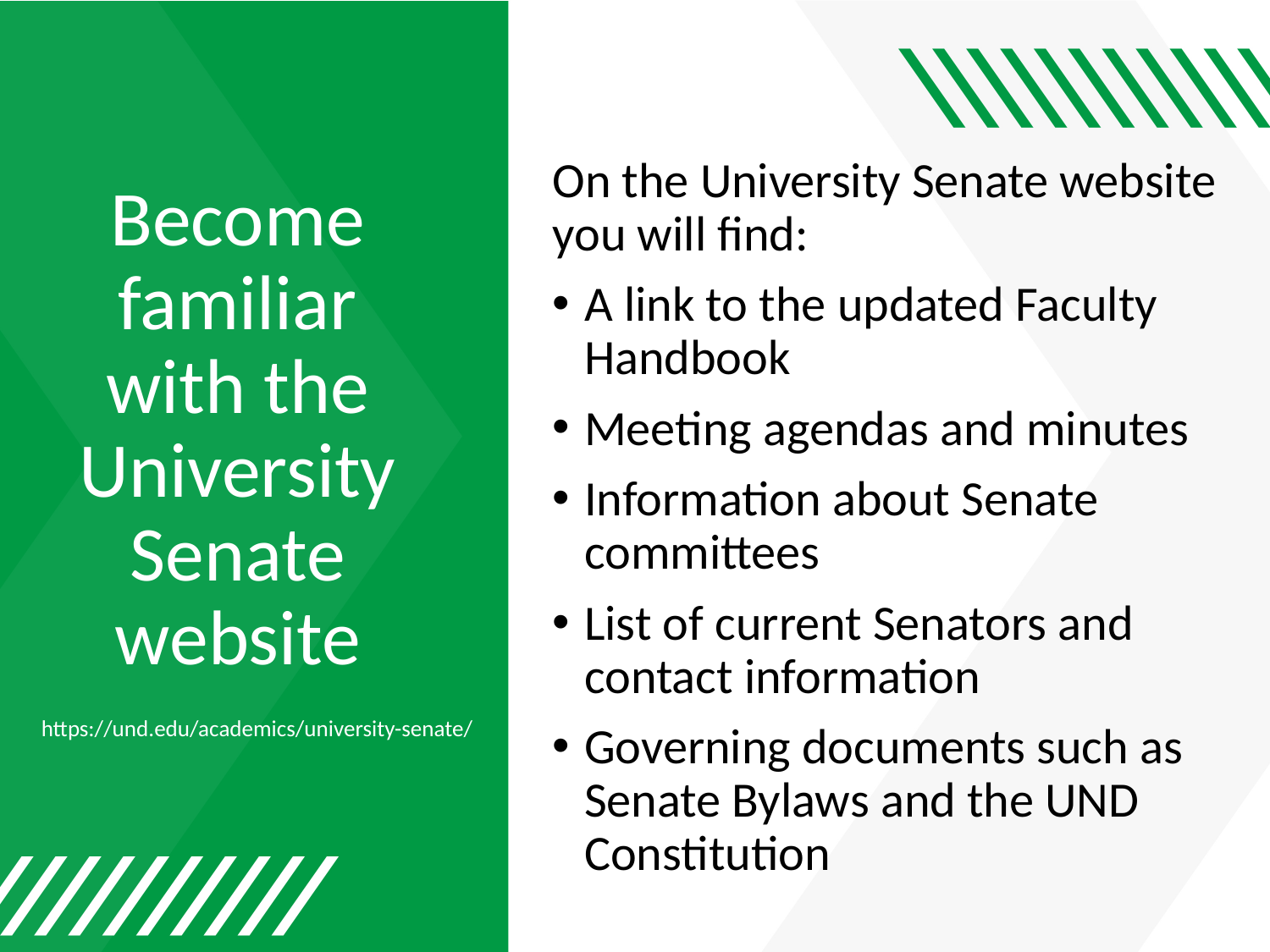

On the University Senate website you will find:
A link to the updated Faculty Handbook
Meeting agendas and minutes
Information about Senate committees
List of current Senators and contact information
Governing documents such as Senate Bylaws and the UND Constitution
# Become familiar with the University Senate website
https://und.edu/academics/university-senate/